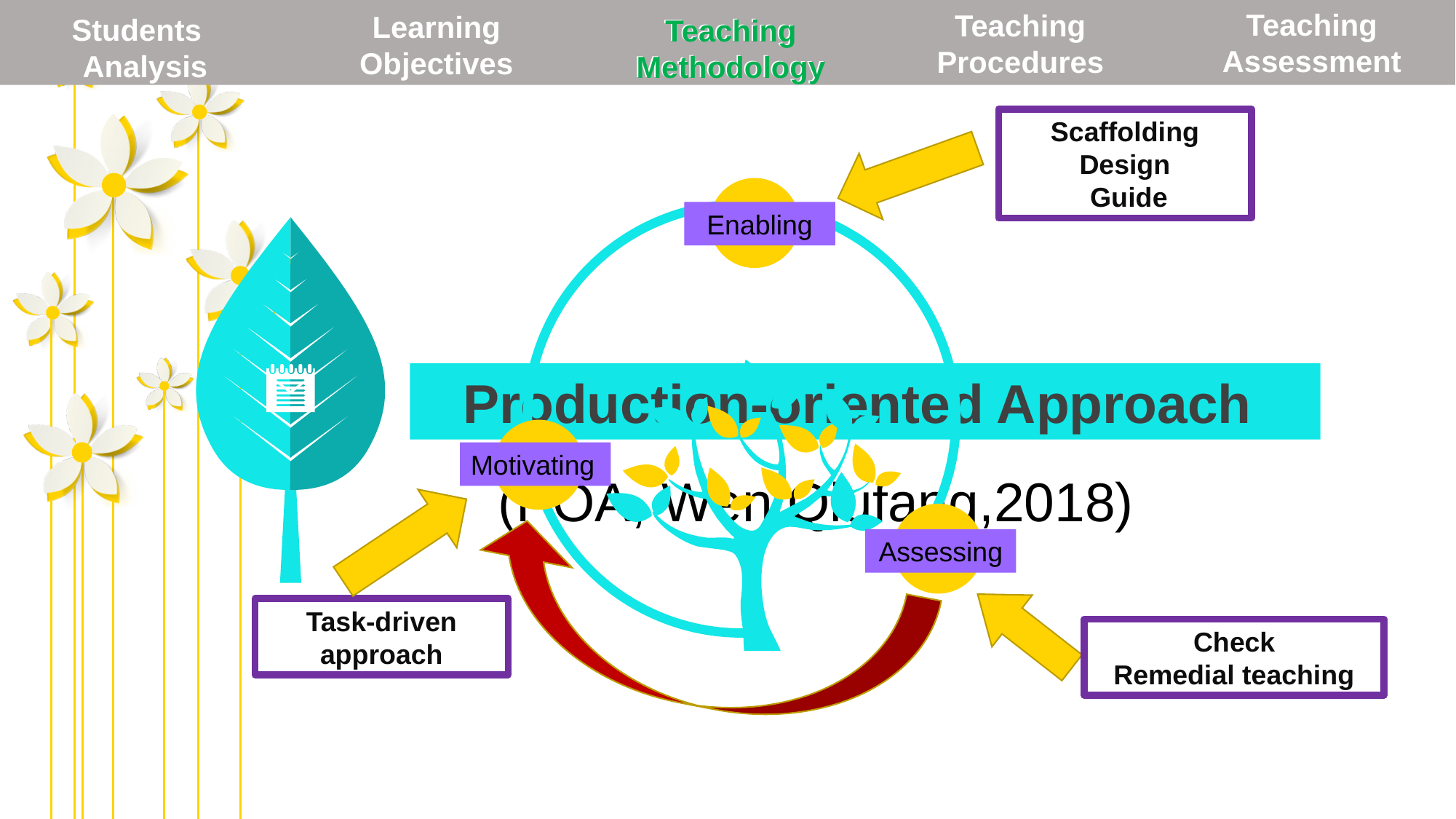

Teaching Assessment
Teaching Procedures
Learning Objectives
Students
Analysis
Teaching Methodology
Teaching Methodology
Scaffolding
Design
 Guide

Enabling

Production-oriented Approach

Motivating

(POA, Wen Qiufang,2018)

Assessing

Task-driven approach
Check
Remedial teaching